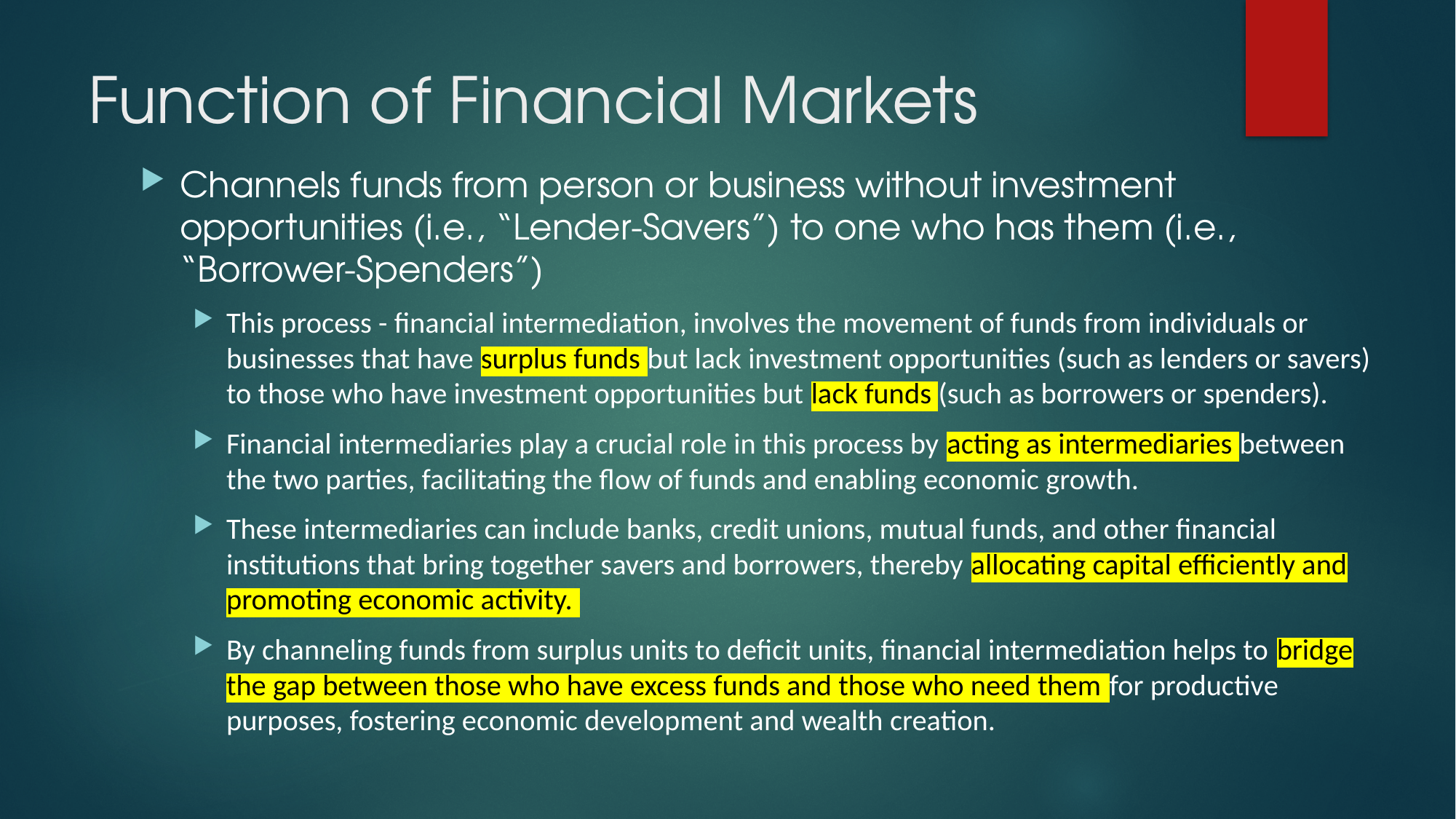

# Function of Financial Markets
Channels funds from person or business without investment opportunities (i.e., “Lender-Savers”) to one who has them (i.e., “Borrower-Spenders”)
This process - financial intermediation, involves the movement of funds from individuals or businesses that have surplus funds but lack investment opportunities (such as lenders or savers) to those who have investment opportunities but lack funds (such as borrowers or spenders).
Financial intermediaries play a crucial role in this process by acting as intermediaries between the two parties, facilitating the flow of funds and enabling economic growth.
These intermediaries can include banks, credit unions, mutual funds, and other financial institutions that bring together savers and borrowers, thereby allocating capital efficiently and promoting economic activity.
By channeling funds from surplus units to deficit units, financial intermediation helps to bridge the gap between those who have excess funds and those who need them for productive purposes, fostering economic development and wealth creation.